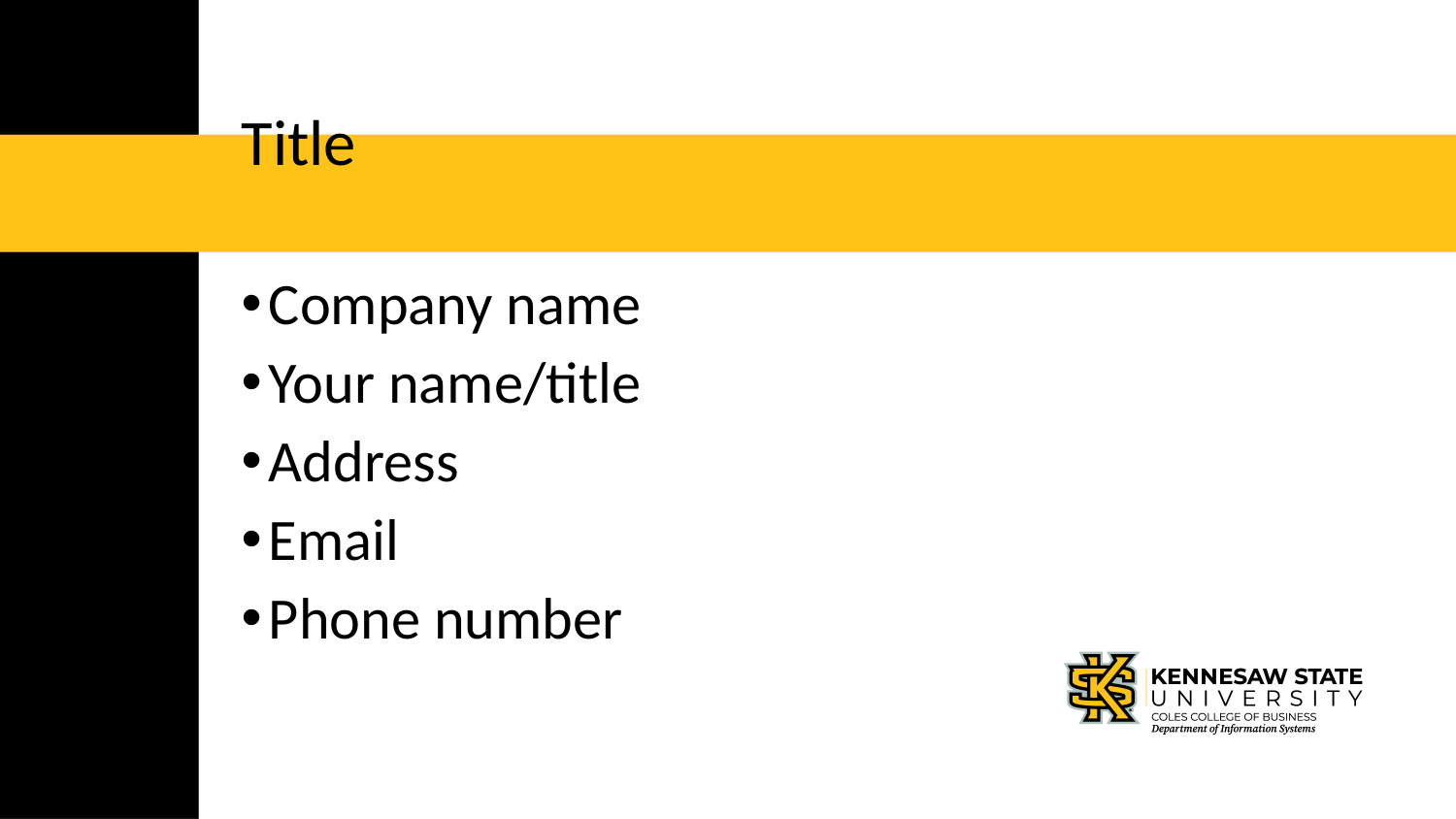

# Title
Company name
Your name/title
Address
Email
Phone number